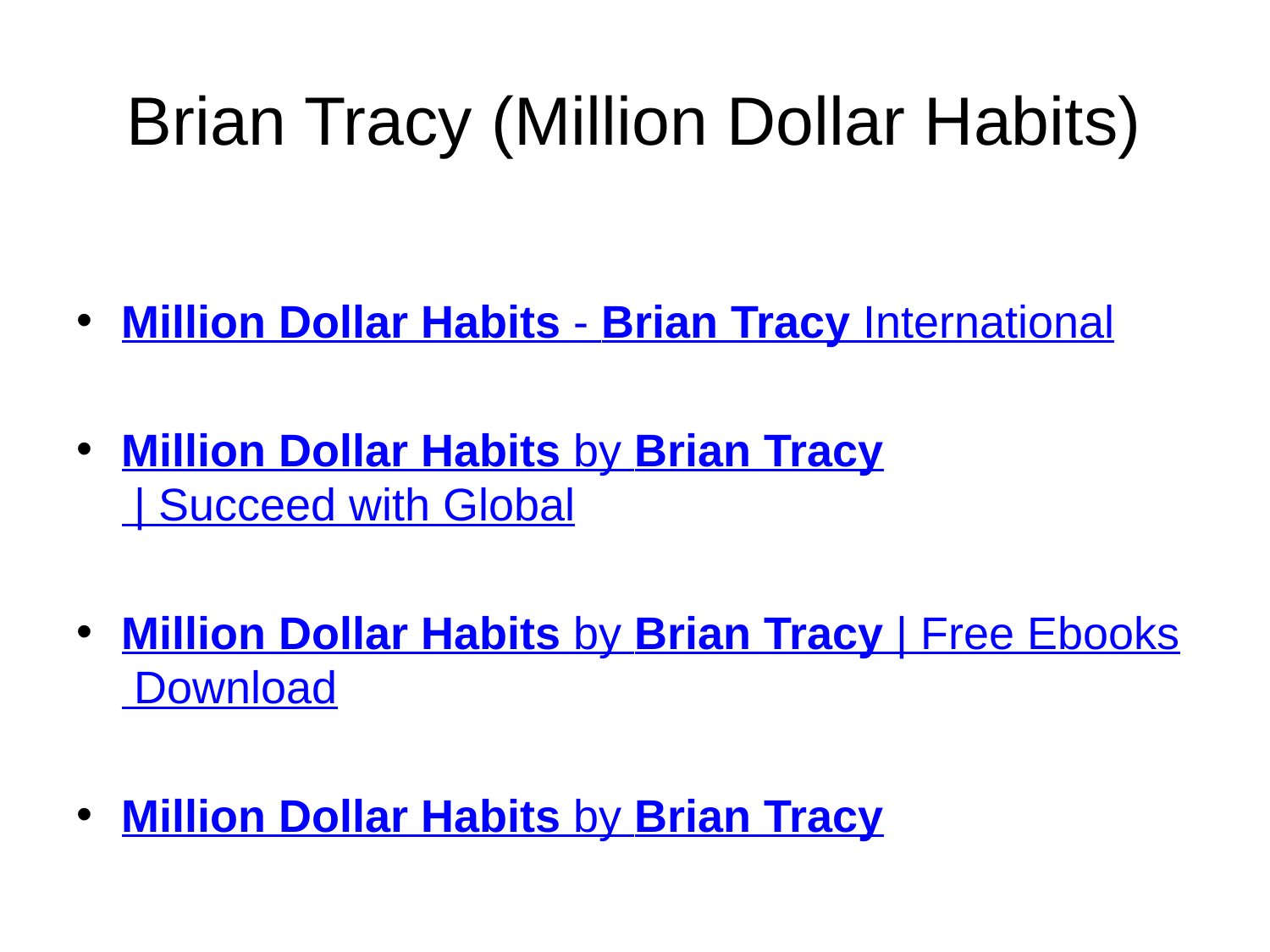

# Brian Tracy (Million Dollar Habits)

Million Dollar Habits - Brian Tracy International

Million Dollar Habits by Brian Tracy | Succeed with Global

Million Dollar Habits by Brian Tracy | Free Ebooks Download

Million Dollar Habits by Brian Tracy